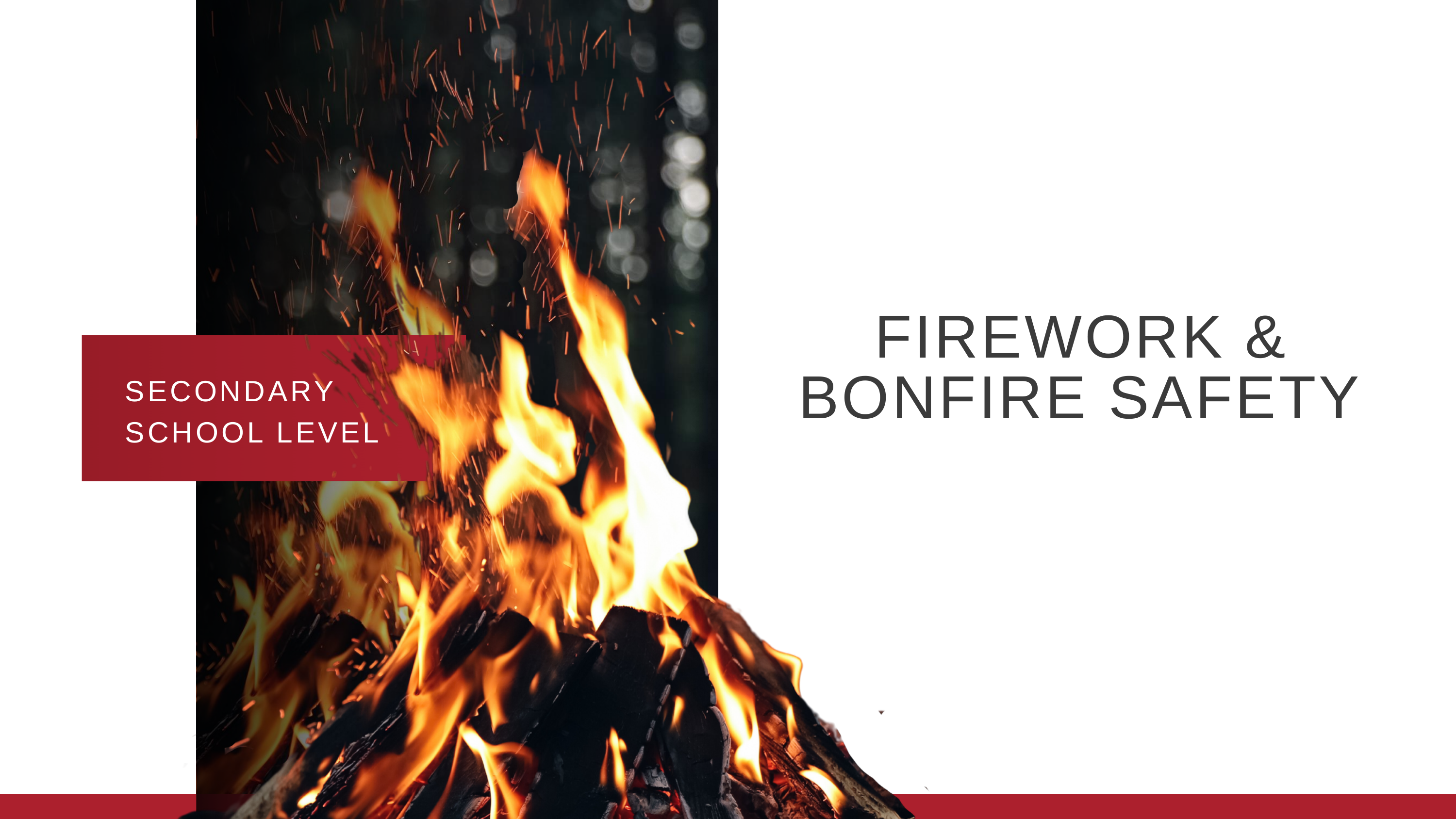

FIREWORK &
BONFIRE SAFETY

SECONDARY SCHOOL LEVEL